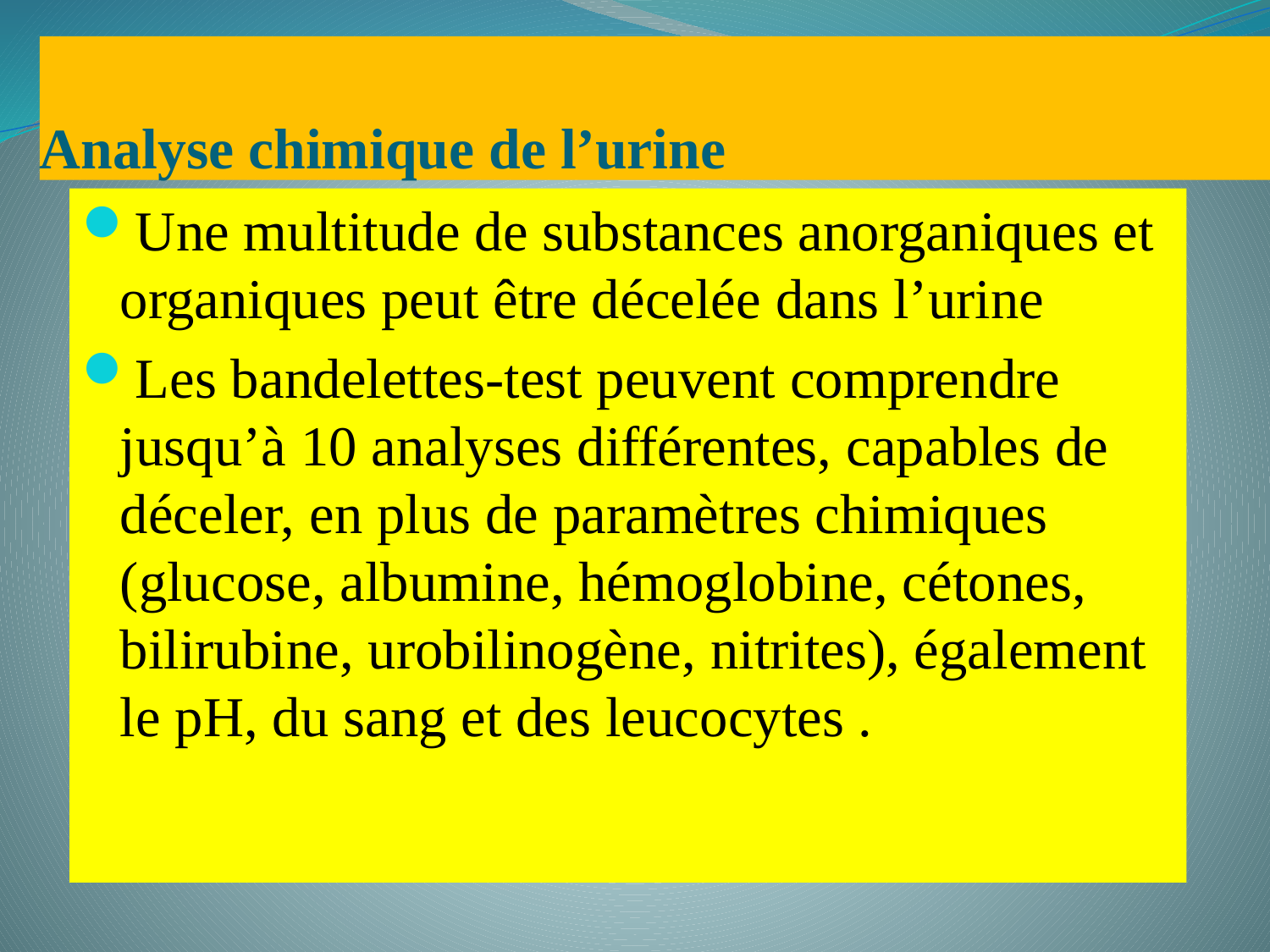

# Analyse chimique de l’urine
Une multitude de substances anorganiques et organiques peut être décelée dans l’urine
Les bandelettes-test peuvent comprendre jusqu’à 10 analyses différentes, capables de déceler, en plus de paramètres chimiques (glucose, albumine, hémoglobine, cétones, bilirubine, urobilinogène, nitrites), également le pH, du sang et des leucocytes .